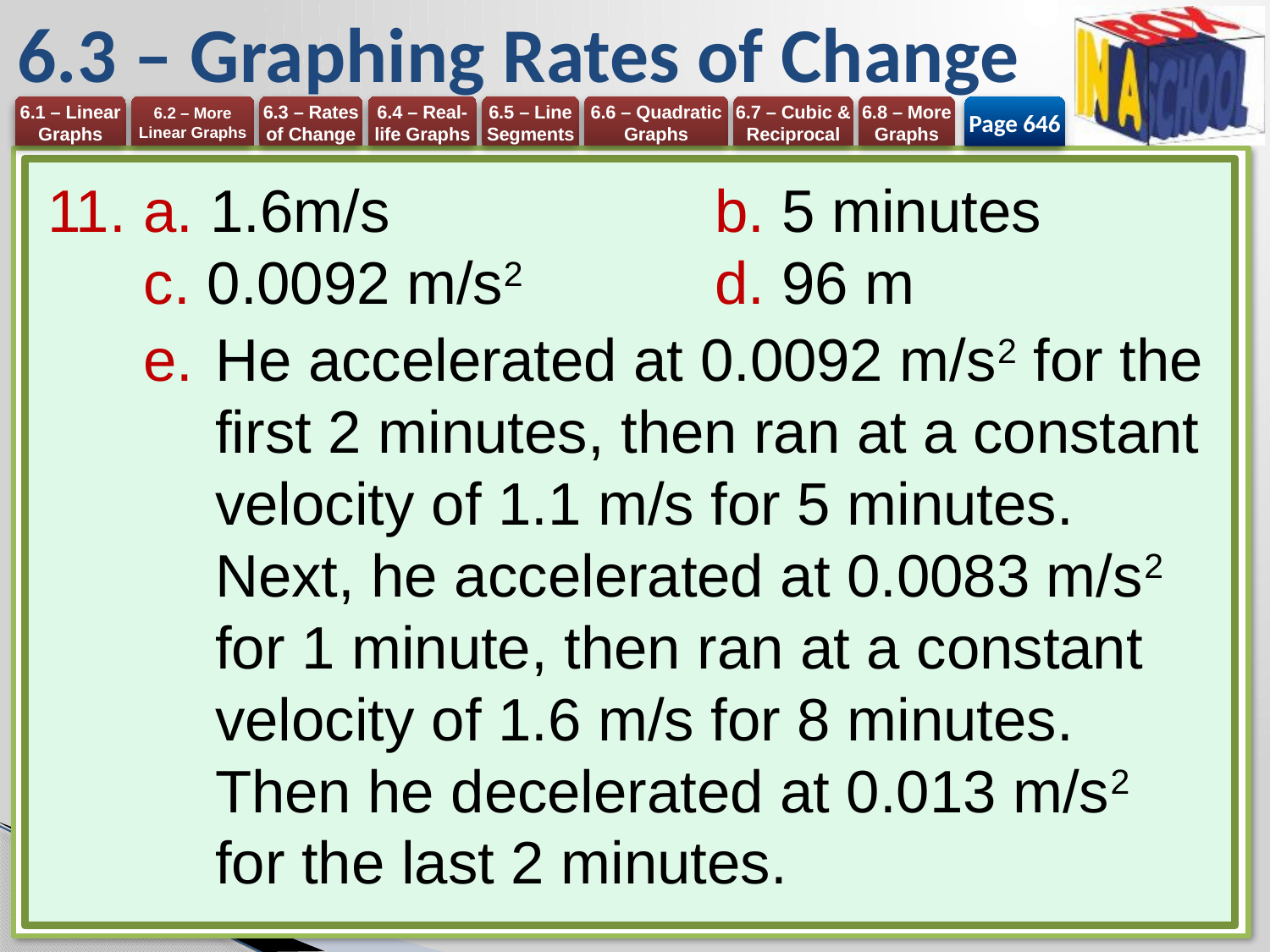

# 6.3 – Graphing Rates of Change
Page 646
a. 1.6m/s 	b. 5 minutes
c. 0.0092 m/s2 	d. 96 m
He accelerated at 0.0092 m/s2 for the first 2 minutes, then ran at a constant velocity of 1.1 m/s for 5 minutes. Next, he accelerated at 0.0083 m/s2 for 1 minute, then ran at a constant velocity of 1.6 m/s for 8 minutes.
Then he decelerated at 0.013 m/s2 for the last 2 minutes.